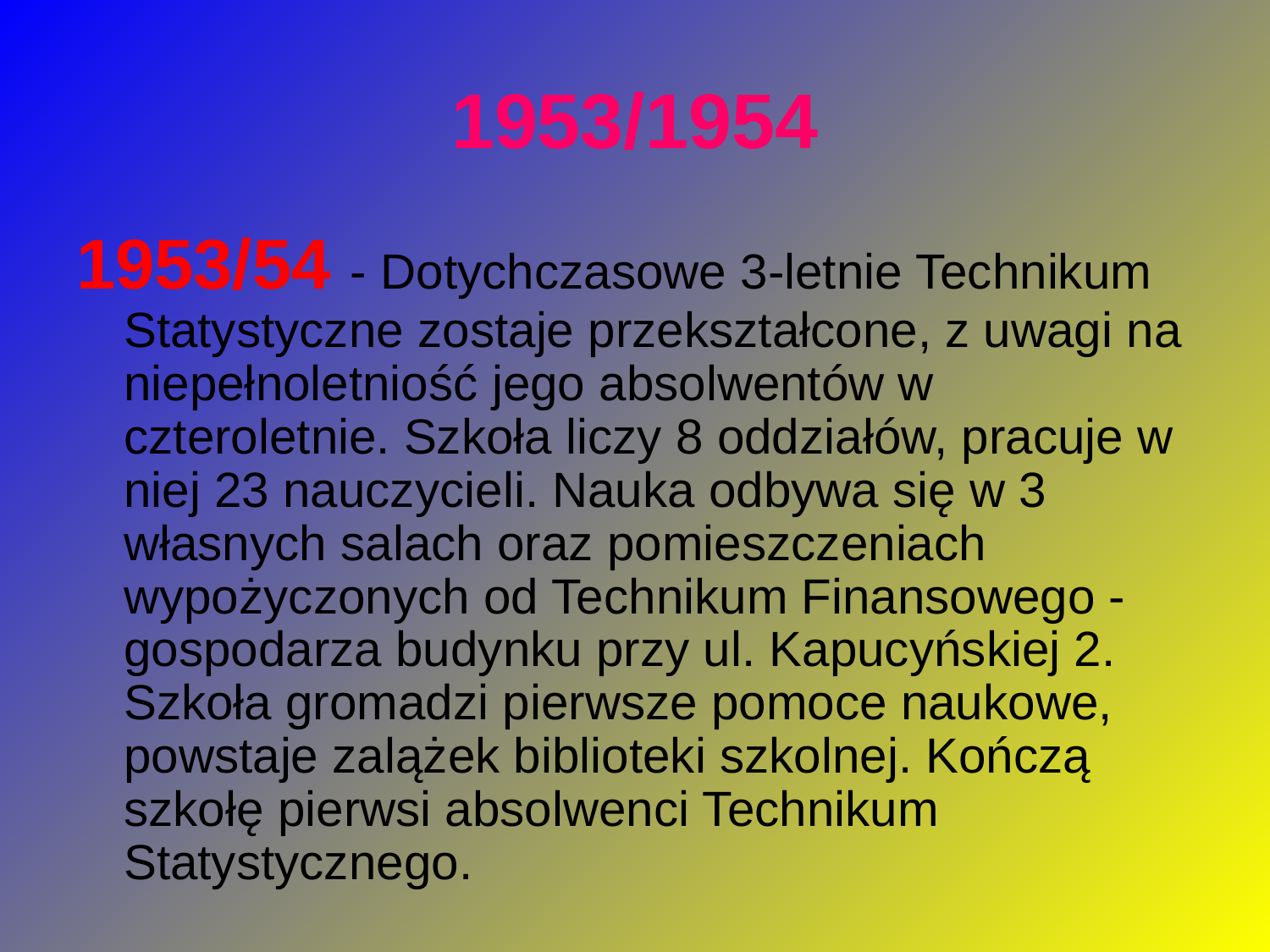

# 1953/1954
1953/54 - Dotychczasowe 3-letnie Technikum Statystyczne zostaje przekształcone, z uwagi na niepełnoletniość jego absolwentów w czteroletnie. Szkoła liczy 8 oddziałów, pracuje w niej 23 nauczycieli. Nauka odbywa się w 3 własnych salach oraz pomieszczeniach wypożyczonych od Technikum Finansowego - gospodarza budynku przy ul. Kapucyńskiej 2. Szkoła gromadzi pierwsze pomoce naukowe, powstaje zalążek biblioteki szkolnej. Kończą szkołę pierwsi absolwenci Technikum Statystycznego.